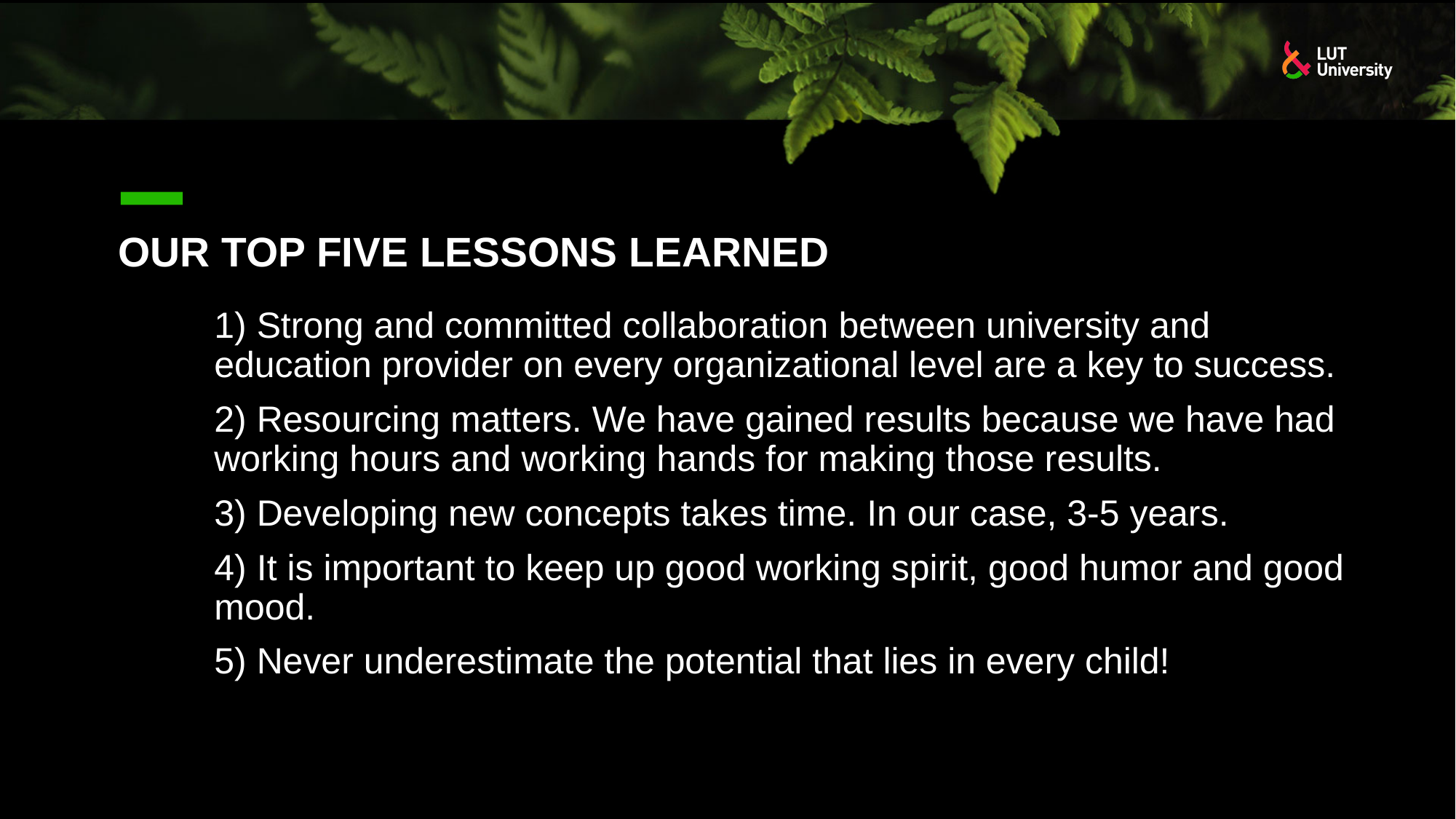

# Our top five lessons learned
1) Strong and committed collaboration between university and education provider on every organizational level are a key to success.
2) Resourcing matters. We have gained results because we have had working hours and working hands for making those results.
3) Developing new concepts takes time. In our case, 3-5 years.
4) It is important to keep up good working spirit, good humor and good mood.
5) Never underestimate the potential that lies in every child!